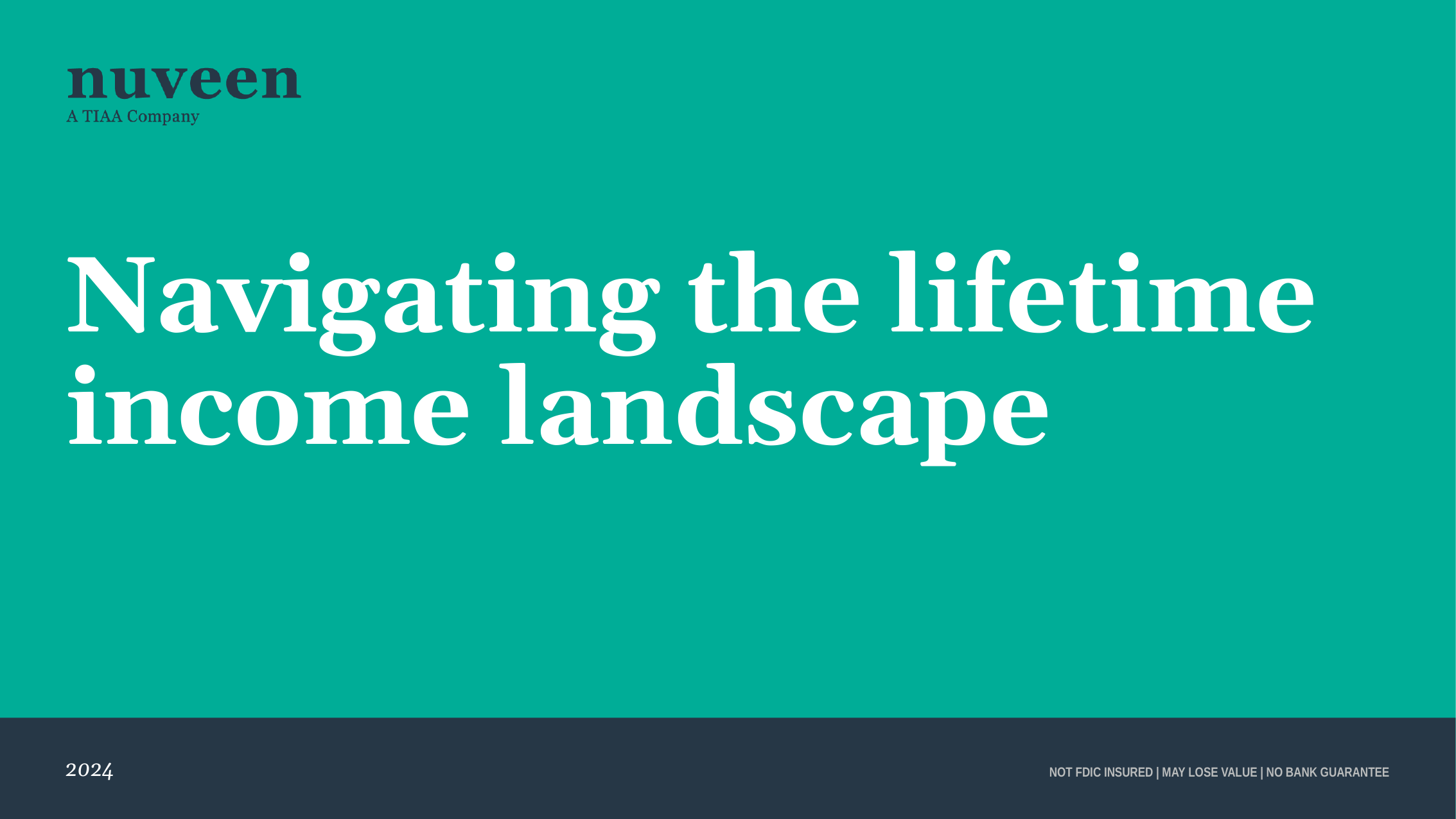

# Navigating the lifetime income landscape
2024